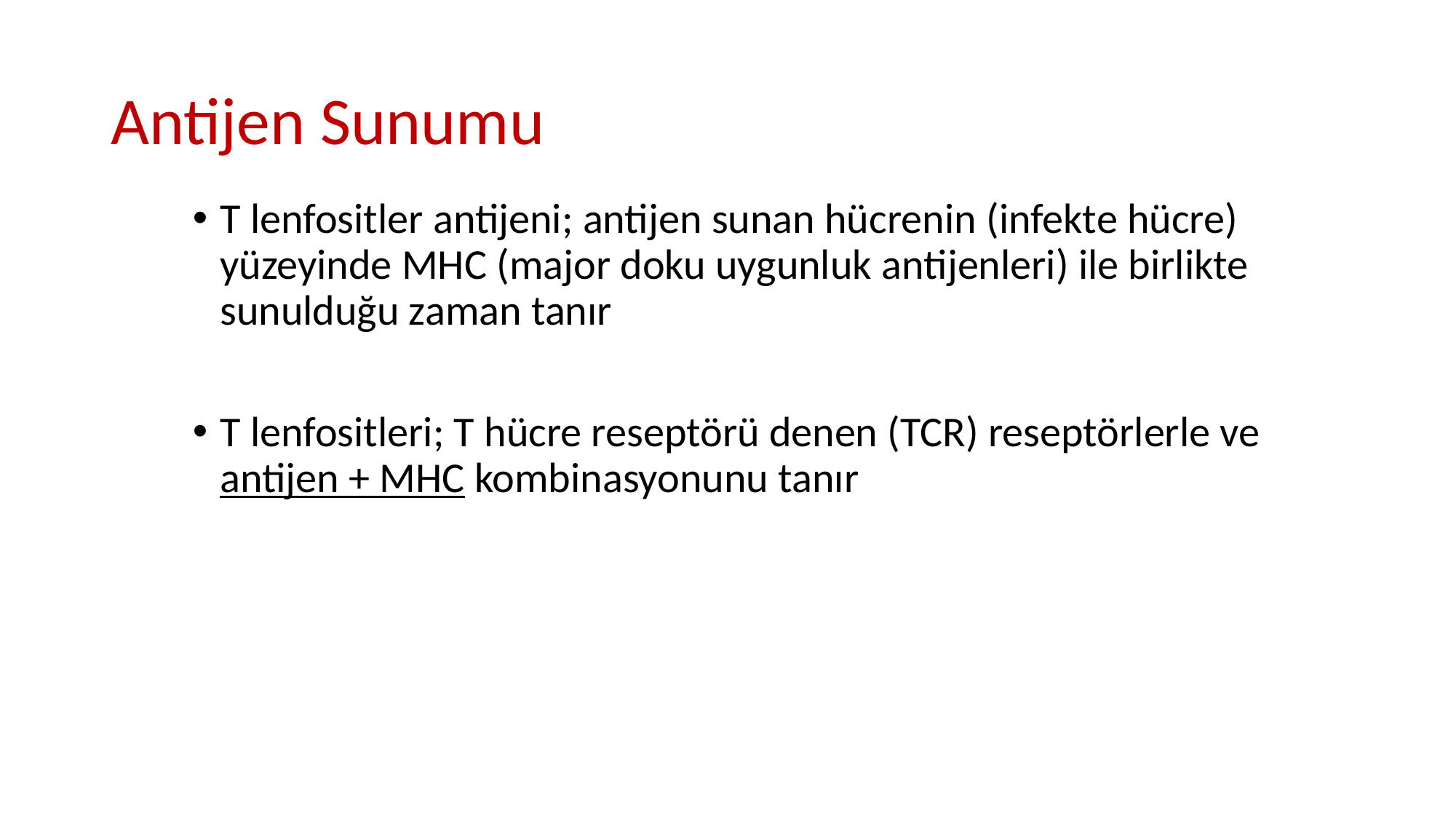

# Antijen Sunumu
T lenfositler antijeni; antijen sunan hücrenin (infekte hücre) yüzeyinde MHC (major doku uygunluk antijenleri) ile birlikte sunulduğu zaman tanır

T lenfositleri; T hücre reseptörü denen (TCR) reseptörlerle ve antijen + MHC kombinasyonunu tanır